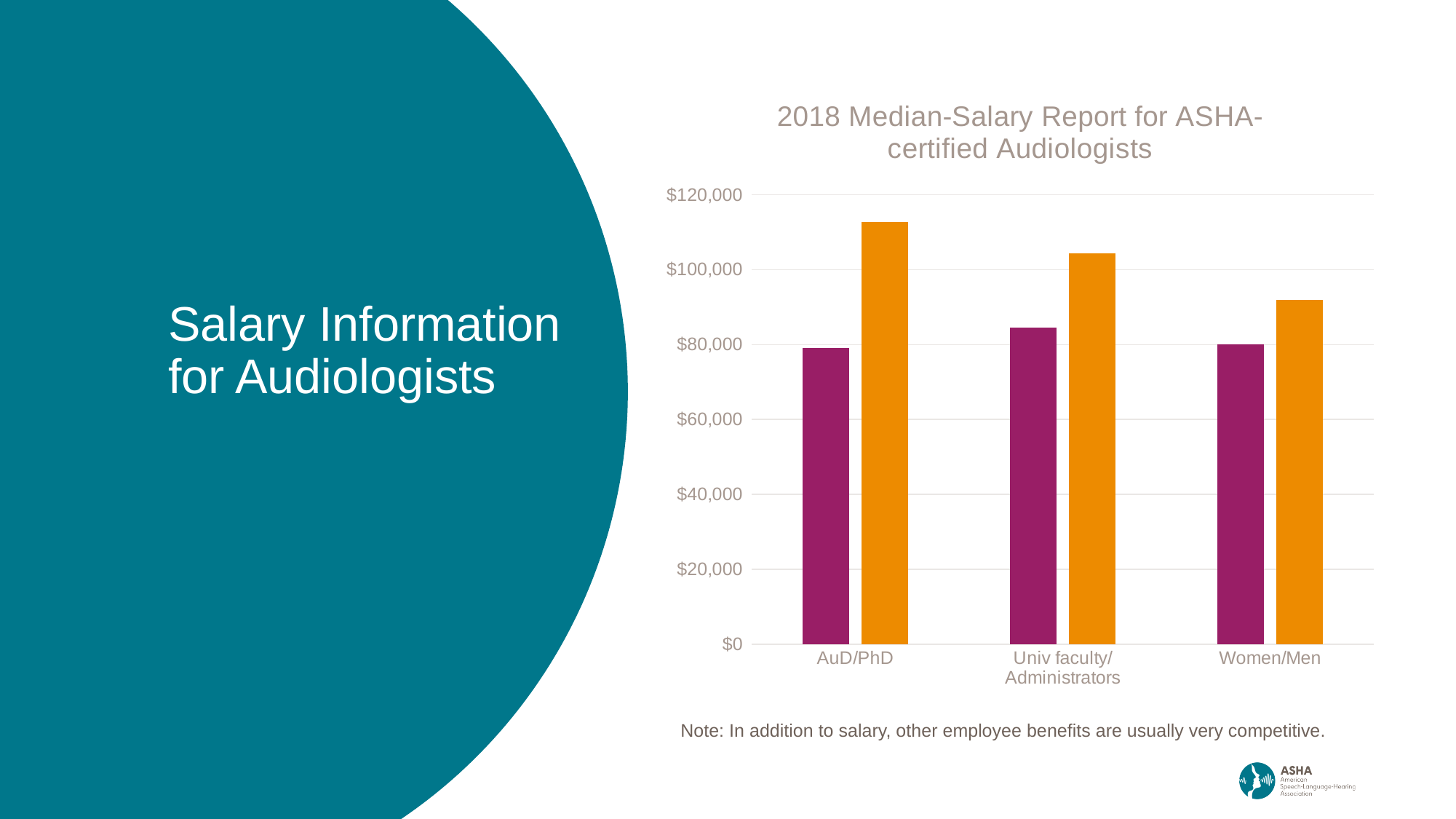

### Chart: 2018 Median-Salary Report for ASHA-certified Audiologists

| Category | Series 2 | Series 3 |
|---|---|---|
| AuD/PhD | 79072.0 | 112705.0 |
| Univ faculty/Administrators | 84609.0 | 104293.0 |
| Women/Men | 80000.0 | 91925.0 |
# Salary Information
for Audiologists
Note: In addition to salary, other employee benefits are usually very competitive.